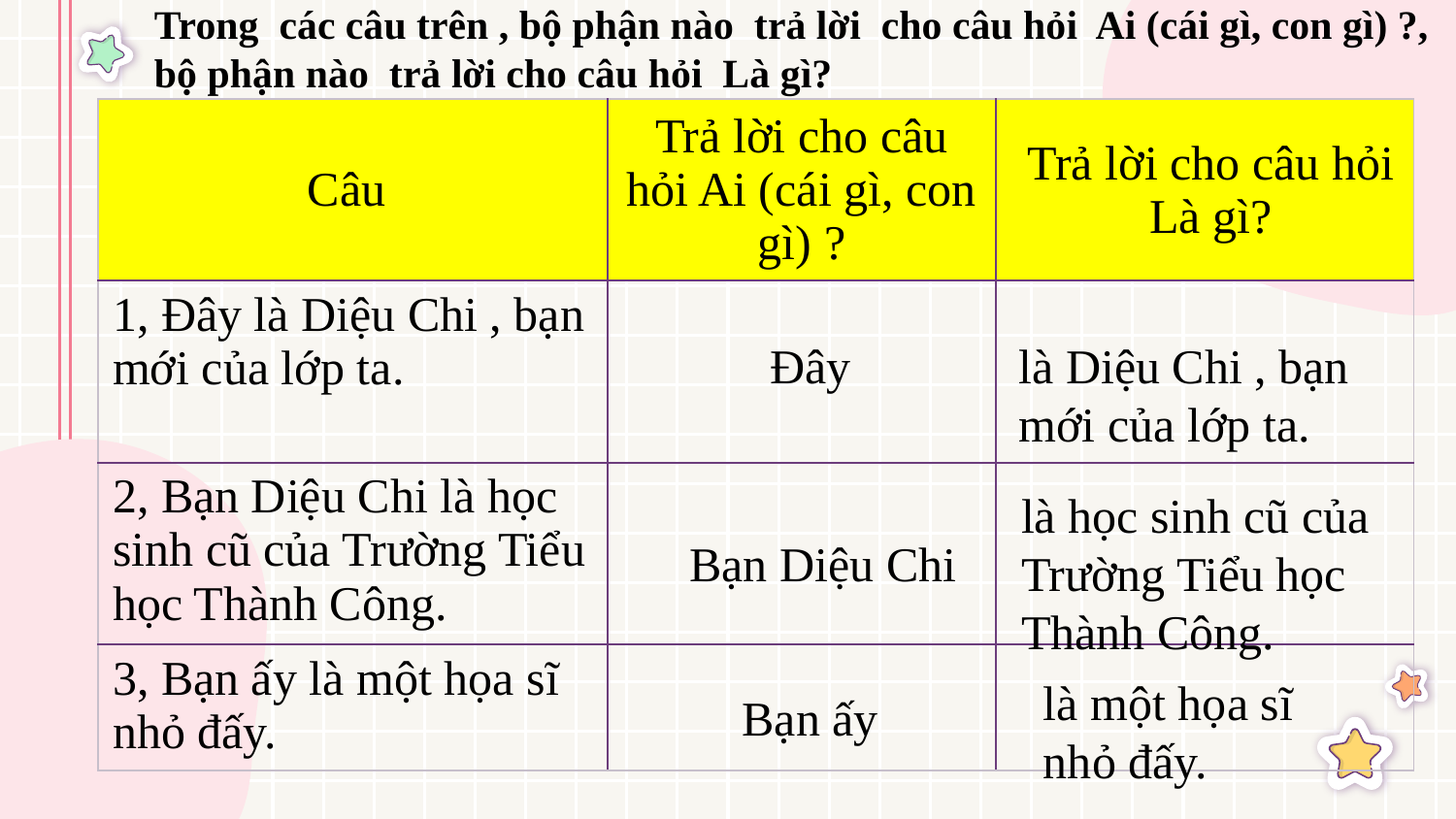

Trong  các câu trên , bộ phận nào  trả lời  cho câu hỏi  Ai (cái gì, con gì) ?,  bộ phận nào  trả lời cho câu hỏi  Là gì?

| Câu | Trả lời cho câu hỏi Ai (cái gì, con gì) ? | Trả lời cho câu hỏi Là gì? |
| --- | --- | --- |
| 1, Đây là Diệu Chi , bạn mới của lớp ta. |  |  |
| 2, Bạn Diệu Chi là học sinh cũ của Trường Tiểu học Thành Công. |  |  |
| 3, Bạn ấy là một họa sĩ nhỏ đấy. |  |  |
Đây
là Diệu Chi , bạn mới của lớp ta.
là học sinh cũ của Trường Tiểu học Thành Công.
Bạn Diệu Chi

là một họa sĩ nhỏ đấy.
Bạn ấy